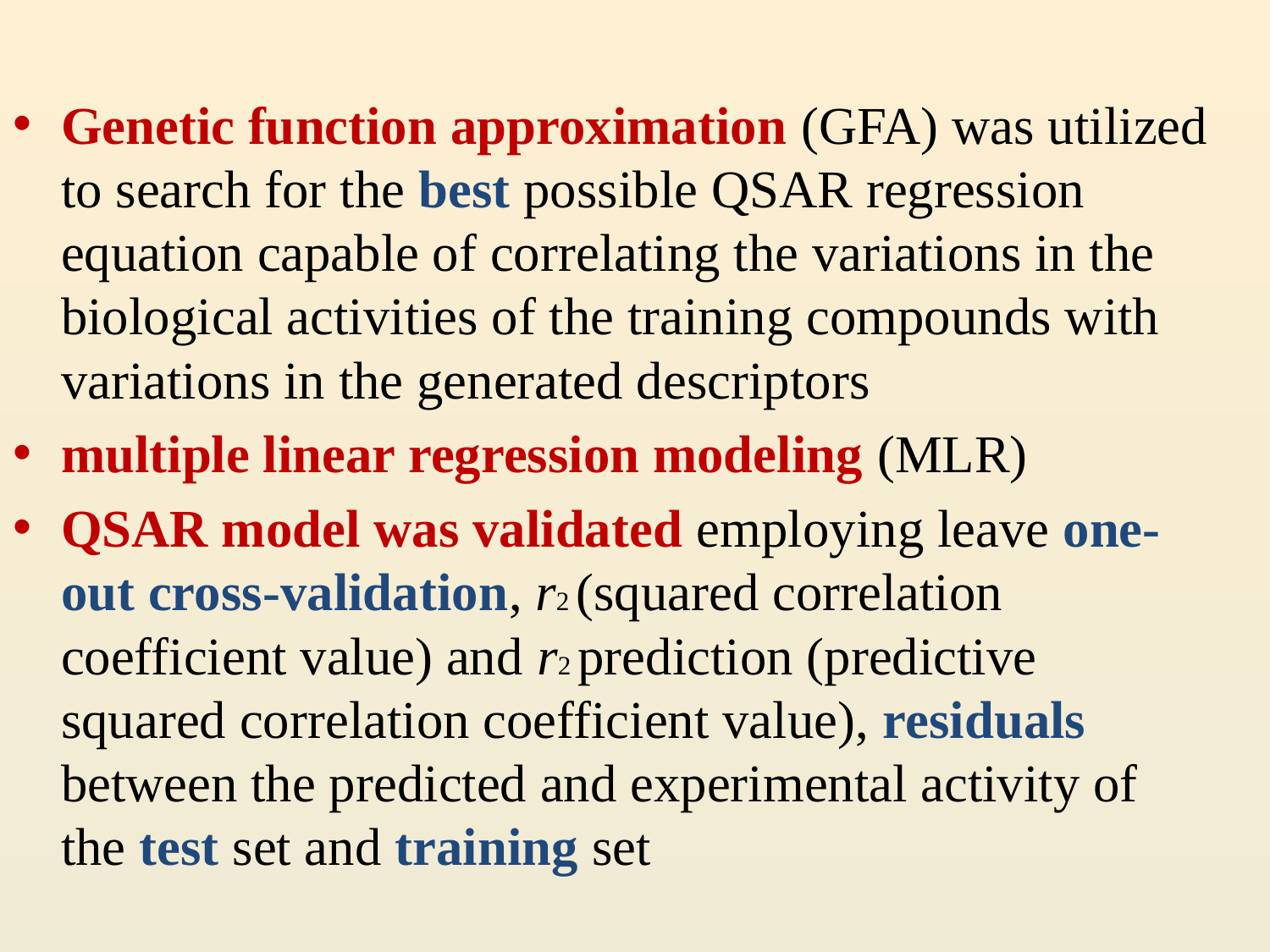

Genetic function approximation (GFA) was utilized to search for the best possible QSAR regression equation capable of correlating the variations in the biological activities of the training compounds with variations in the generated descriptors
multiple linear regression modeling (MLR)
QSAR model was validated employing leave one-out cross-validation, r2 (squared correlation coefficient value) and r2 prediction (predictive squared correlation coefficient value), residuals between the predicted and experimental activity of the test set and training set